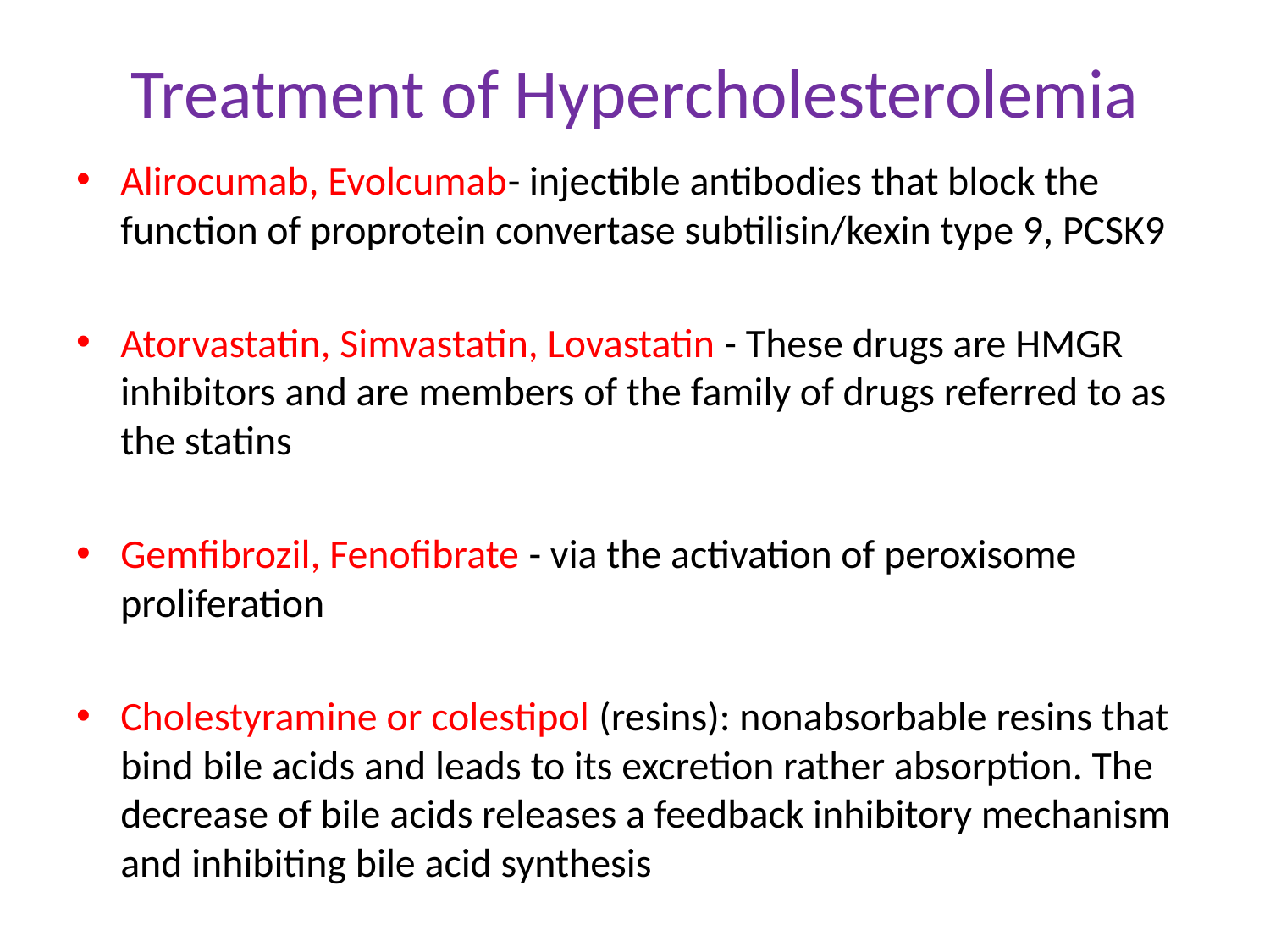

# Treatment of Hypercholesterolemia
Alirocumab, Evolcumab- injectible antibodies that block the function of proprotein convertase subtilisin/kexin type 9, PCSK9

Atorvastatin, Simvastatin, Lovastatin - These drugs are HMGR inhibitors and are members of the family of drugs referred to as the statins

Gemfibrozil, Fenofibrate - via the activation of peroxisome proliferation

Cholestyramine or colestipol (resins): nonabsorbable resins that bind bile acids and leads to its excretion rather absorption. The decrease of bile acids releases a feedback inhibitory mechanism and inhibiting bile acid synthesis